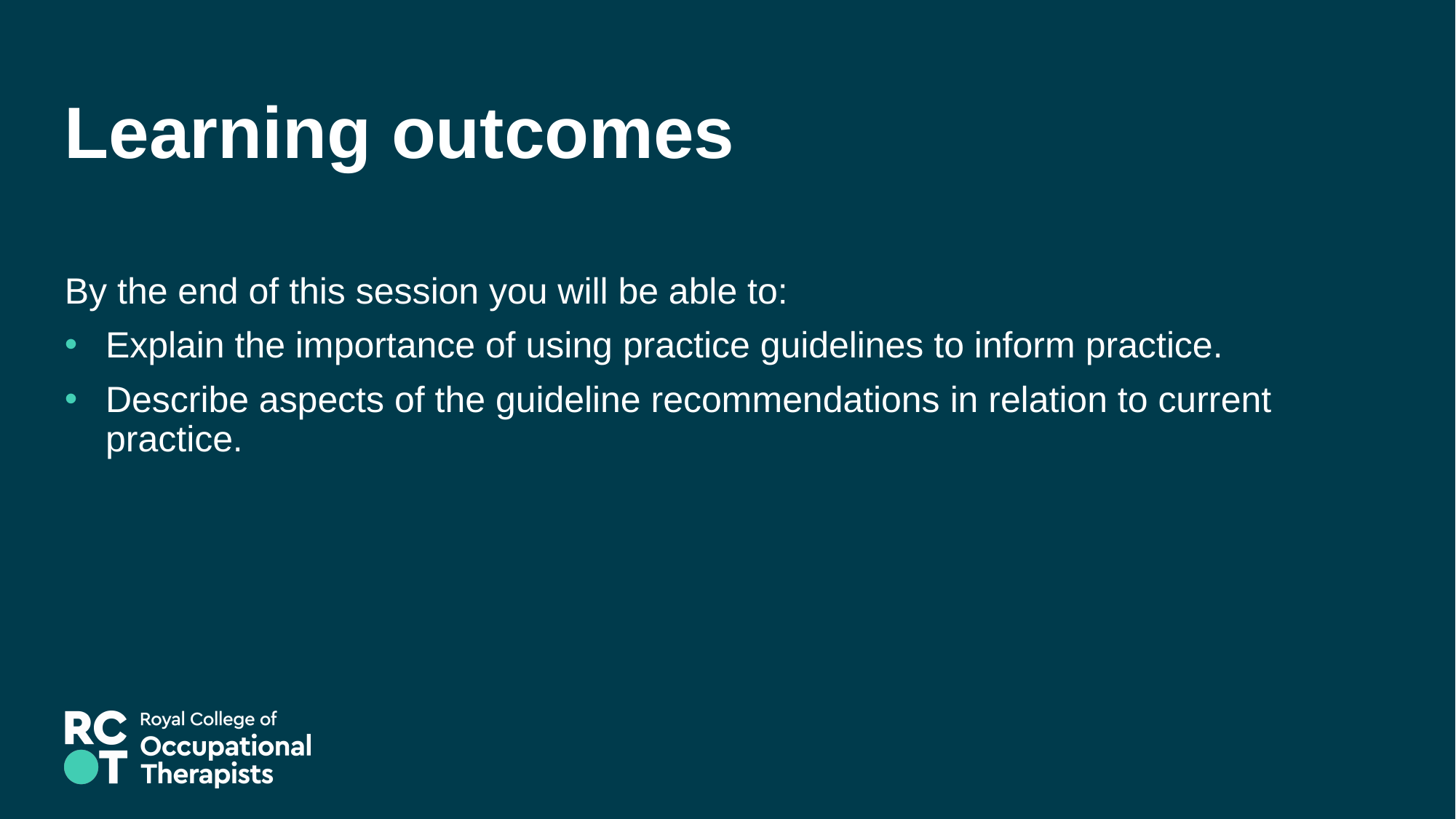

# Learning outcomes
By the end of this session you will be able to:
Explain the importance of using practice guidelines to inform practice.
Describe aspects of the guideline recommendations in relation to current practice.